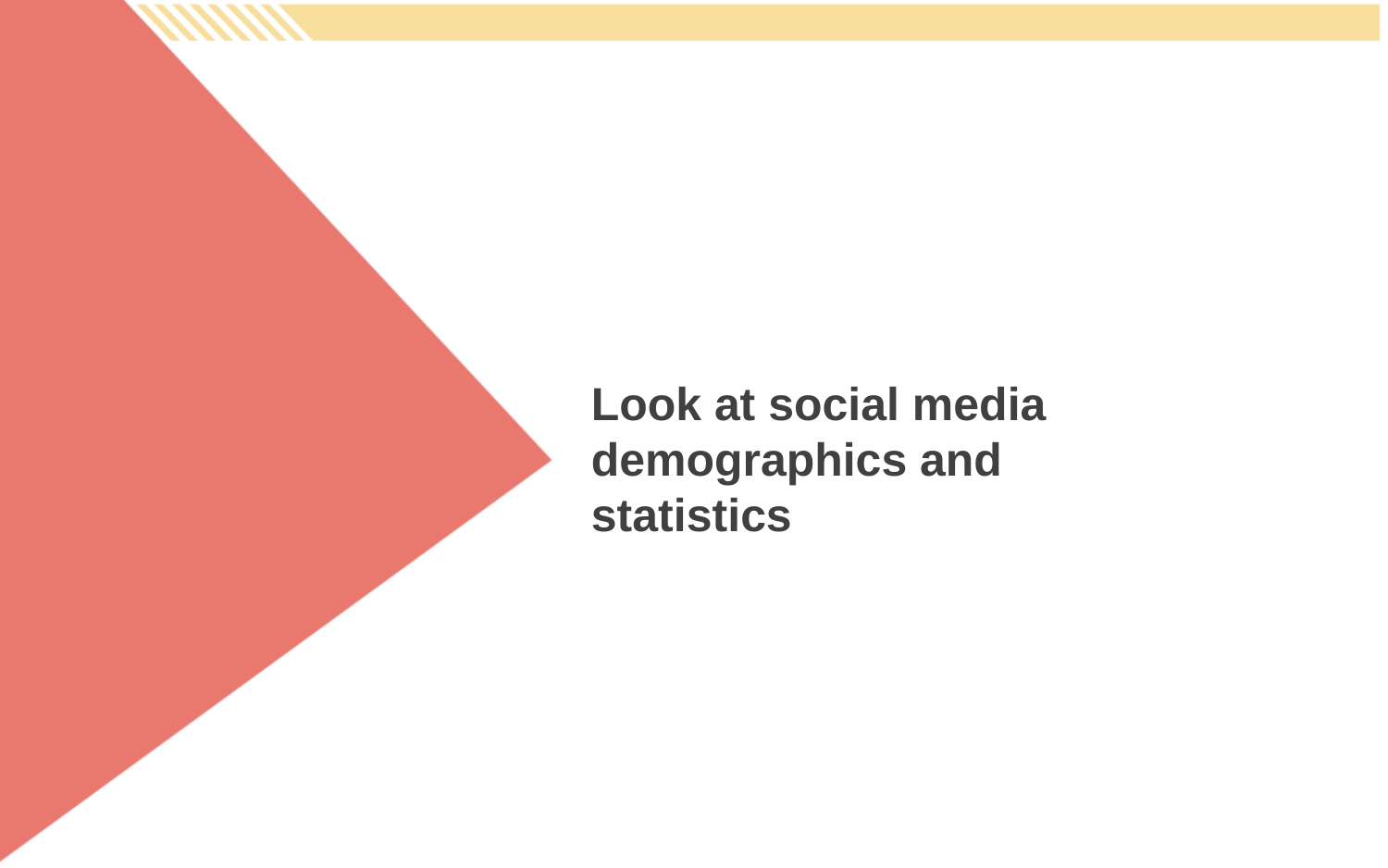

# Look at social media demographics and statistics